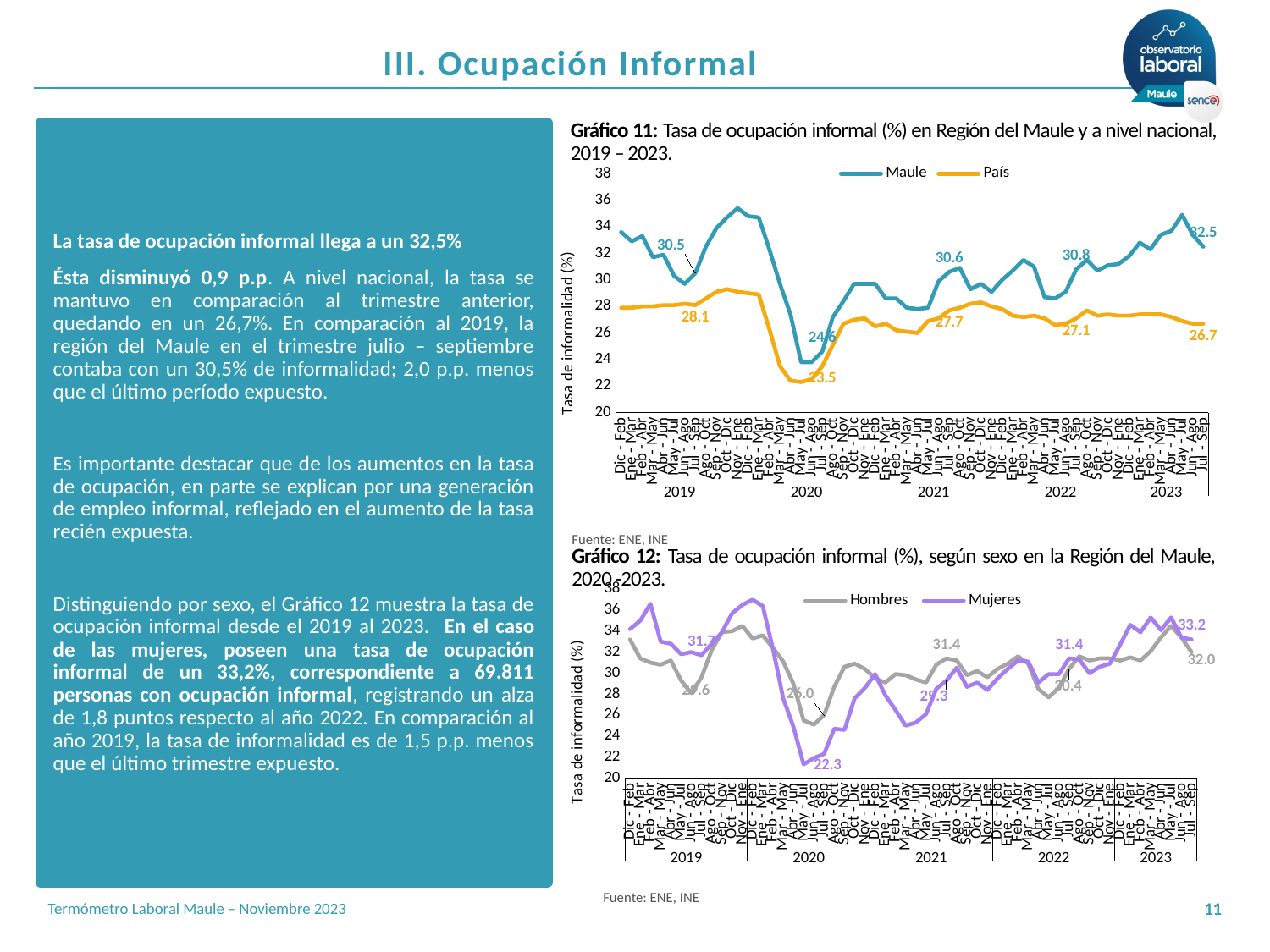

III. Ocupación Informal
Gráfico 11: Tasa de ocupación informal (%) en Región del Maule y a nivel nacional, 2019 – 2023.
La tasa de ocupación informal llega a un 32,5%
Ésta disminuyó 0,9 p.p. A nivel nacional, la tasa se mantuvo en comparación al trimestre anterior, quedando en un 26,7%. En comparación al 2019, la región del Maule en el trimestre julio – septiembre contaba con un 30,5% de informalidad; 2,0 p.p. menos que el último período expuesto.

Es importante destacar que de los aumentos en la tasa de ocupación, en parte se explican por una generación de empleo informal, reflejado en el aumento de la tasa recién expuesta.

Distinguiendo por sexo, el Gráfico 12 muestra la tasa de ocupación informal desde el 2019 al 2023.  En el caso de las mujeres, poseen una tasa de ocupación informal de un 33,2%, correspondiente a 69.811 personas con ocupación informal, registrando un alza de 1,8 puntos respecto al año 2022. En comparación al año 2019, la tasa de informalidad es de 1,5 p.p. menos que el último trimestre expuesto.

### Chart

| Category |  |  |
|---|---|---|
| Dic - Feb | 33.6 | 27.900000000000002 |
| Ene - Mar | 32.9 | 27.900000000000002 |
| Feb - Abr | 33.300000000000004 | 28.0 |
| Mar - May | 31.700000000000003 | 28.0 |
| Abr - Jun | 31.900000000000002 | 28.1 |
| May - Jul | 30.3 | 28.1 |
| Jun - Ago | 29.700000000000003 | 28.200000000000003 |
| Jul - Sep | 30.5 | 28.1 |
| Ago - Oct | 32.5 | 28.6 |
| Sep - Nov | 33.9 | 29.1 |
| Oct - Dic | 34.7 | 29.3 |
| Nov - Ene | 35.4 | 29.1 |
| Dic - Feb | 34.800000000000004 | 29.0 |
| Ene - Mar | 34.7 | 28.900000000000002 |
| Feb - Abr | 32.300000000000004 | 26.3 |
| Mar - May | 29.700000000000003 | 23.5 |
| Abr - Jun | 27.400000000000002 | 22.400000000000002 |
| May - Jul | 23.8 | 22.3 |
| Jun - Ago | 23.8 | 22.5 |
| Jul - Sep | 24.6 | 23.5 |
| Ago - Oct | 27.200000000000003 | 25.1 |
| Sep - Nov | 28.400000000000002 | 26.700000000000003 |
| Oct - Dic | 29.700000000000003 | 27.0 |
| Nov - Ene | 29.700000000000003 | 27.1 |
| Dic - Feb | 29.700000000000003 | 26.5 |
| Ene - Mar | 28.6 | 26.700000000000003 |
| Feb - Abr | 28.6 | 26.200000000000003 |
| Mar - May | 27.900000000000002 | 26.1 |
| Abr - Jun | 27.8 | 26.0 |
| May - Jul | 27.900000000000002 | 26.900000000000002 |
| Jun - Ago | 29.900000000000002 | 27.1 |
| Jul - Sep | 30.6 | 27.700000000000003 |
| Ago - Oct | 30.900000000000002 | 27.900000000000002 |
| Sep - Nov | 29.3 | 28.200000000000003 |
| Oct - Dic | 29.700000000000003 | 28.3 |
| Nov - Ene | 29.1 | 28.0 |
| Dic - Feb | 30.0 | 27.8 |
| Ene - Mar | 30.700000000000003 | 27.3 |
| Feb - Abr | 31.5 | 27.200000000000003 |
| Mar - May | 31.0 | 27.3 |
| Abr - Jun | 28.700000000000003 | 27.1 |
| May - Jul | 28.6 | 26.6 |
| Jun - Ago | 29.1 | 26.700000000000003 |
| Jul - Sep | 30.8 | 27.1 |
| Ago - Oct | 31.5 | 27.700000000000003 |
| Sep - Nov | 30.700000000000003 | 27.3 |
| Oct - Dic | 31.1 | 27.400000000000002 |
| Nov - Ene | 31.200000000000003 | 27.3 |
| Dic - Feb | 31.8 | 27.3 |
| Ene - Mar | 32.800000000000004 | 27.400000000000002 |
| Feb - Abr | 32.300000000000004 | 27.400000000000002 |
| Mar - May | 33.4 | 27.400000000000002 |
| Abr - Jun | 33.7 | 27.200000000000003 |
| May - Jul | 34.9 | 26.900000000000002 |
| Jun - Ago | 33.4 | 26.700000000000003 |
| Jul - Sep | 32.5 | 26.700000000000003 |
Fuente: ENE, INE
Gráfico 12: Tasa de ocupación informal (%), según sexo en la Región del Maule, 2020 -2023.

### Chart

| Category |  |  |
|---|---|---|
| Dic - Feb | 33.2 | 34.2 |
| Ene - Mar | 31.400000000000002 | 35.0 |
| Feb - Abr | 31.0 | 36.6 |
| Mar - May | 30.8 | 33.0 |
| Abr - Jun | 31.200000000000003 | 32.800000000000004 |
| May - Jul | 29.3 | 31.8 |
| Jun - Ago | 28.1 | 32.0 |
| Jul - Sep | 29.6 | 31.700000000000003 |
| Ago - Oct | 32.2 | 32.800000000000004 |
| Sep - Nov | 33.9 | 33.9 |
| Oct - Dic | 34.0 | 35.7 |
| Nov - Ene | 34.5 | 36.5 |
| Dic - Feb | 33.300000000000004 | 37.0 |
| Ene - Mar | 33.6 | 36.4 |
| Feb - Abr | 32.4 | 32.300000000000004 |
| Mar - May | 31.1 | 27.6 |
| Abr - Jun | 29.0 | 24.900000000000002 |
| May - Jul | 25.5 | 21.3 |
| Jun - Ago | 25.1 | 21.900000000000002 |
| Jul - Sep | 26.0 | 22.3 |
| Ago - Oct | 28.700000000000003 | 24.700000000000003 |
| Sep - Nov | 30.6 | 24.6 |
| Oct - Dic | 30.900000000000002 | 27.6 |
| Nov - Ene | 30.400000000000002 | 28.6 |
| Dic - Feb | 29.5 | 29.900000000000002 |
| Ene - Mar | 29.1 | 27.900000000000002 |
| Feb - Abr | 29.900000000000002 | 26.5 |
| Mar - May | 29.8 | 25.0 |
| Abr - Jun | 29.400000000000002 | 25.3 |
| May - Jul | 29.1 | 26.1 |
| Jun - Ago | 30.8 | 28.5 |
| Jul - Sep | 31.400000000000002 | 29.3 |
| Ago - Oct | 31.200000000000003 | 30.5 |
| Sep - Nov | 29.8 | 28.700000000000003 |
| Oct - Dic | 30.200000000000003 | 29.1 |
| Nov - Ene | 29.6 | 28.400000000000002 |
| Dic - Feb | 30.400000000000002 | 29.5 |
| Ene - Mar | 30.900000000000002 | 30.400000000000002 |
| Feb - Abr | 31.6 | 31.200000000000003 |
| Mar - May | 30.900000000000002 | 31.1 |
| Abr - Jun | 28.5 | 29.1 |
| May - Jul | 27.700000000000003 | 29.900000000000002 |
| Jun - Ago | 28.6 | 29.900000000000002 |
| Jul - Sep | 30.400000000000002 | 31.400000000000002 |
| Ago - Oct | 31.6 | 31.3 |
| Sep - Nov | 31.200000000000003 | 30.0 |
| Oct - Dic | 31.400000000000002 | 30.6 |
| Nov - Ene | 31.400000000000002 | 30.900000000000002 |
| Dic - Feb | 31.200000000000003 | 32.7 |
| Ene - Mar | 31.5 | 34.6 |
| Feb - Abr | 31.200000000000003 | 33.9 |
| Mar - May | 32.1 | 35.300000000000004 |
| Abr - Jun | 33.4 | 34.1 |
| May - Jul | 34.5 | 35.300000000000004 |
| Jun - Ago | 33.4 | 33.4 |
| Jul - Sep | 32.0 | 33.2 |
Fuente: ENE, INE
11
Termómetro Laboral Maule – Noviembre 2023